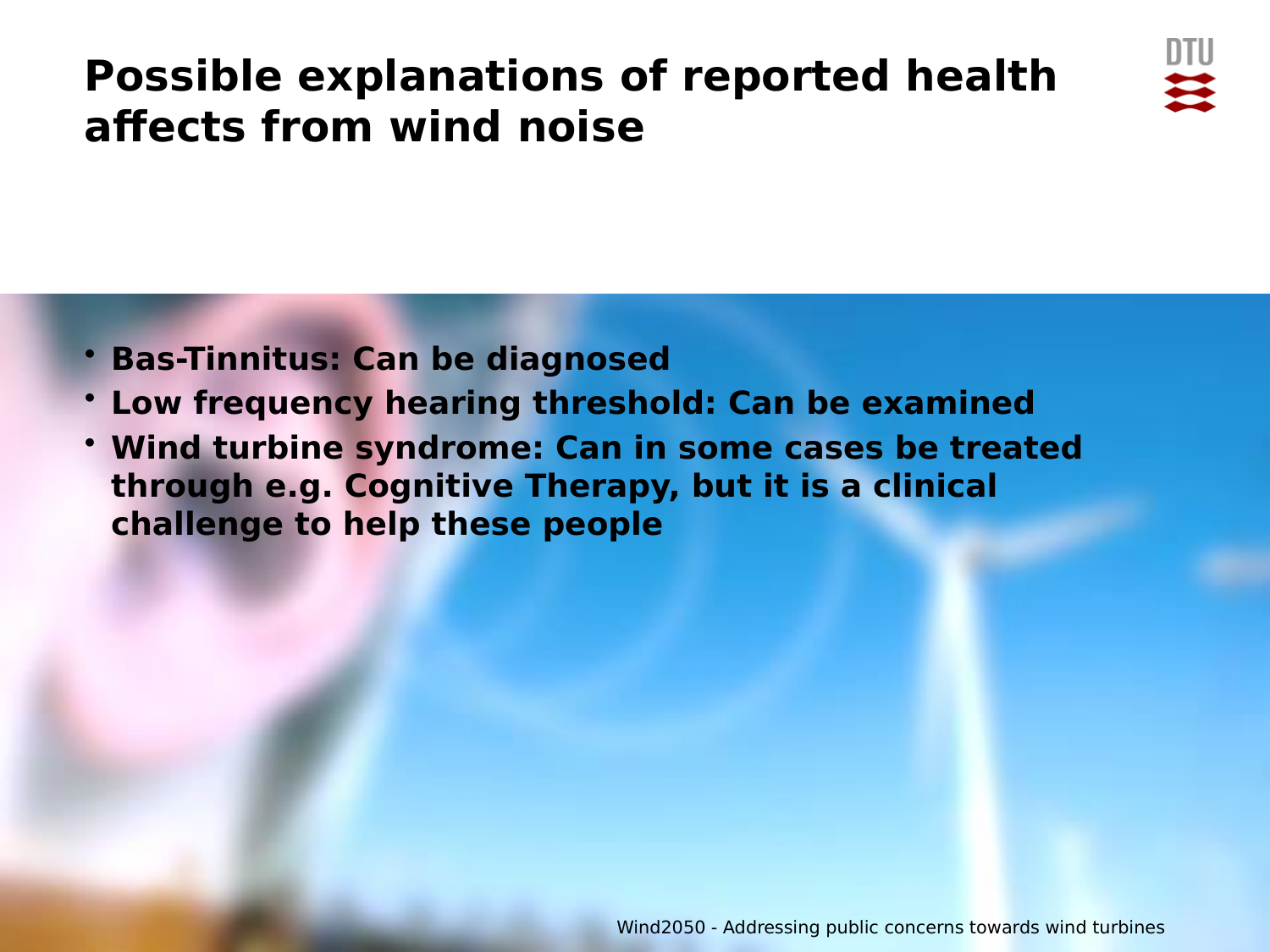

# Possible explanations of reported health affects from wind noise

Bas-Tinnitus: Can be diagnosed
Low frequency hearing threshold: Can be examined
Wind turbine syndrome: Can in some cases be treated through e.g. Cognitive Therapy, but it is a clinical challenge to help these people

Wind2050 - Addressing public concerns towards wind turbines